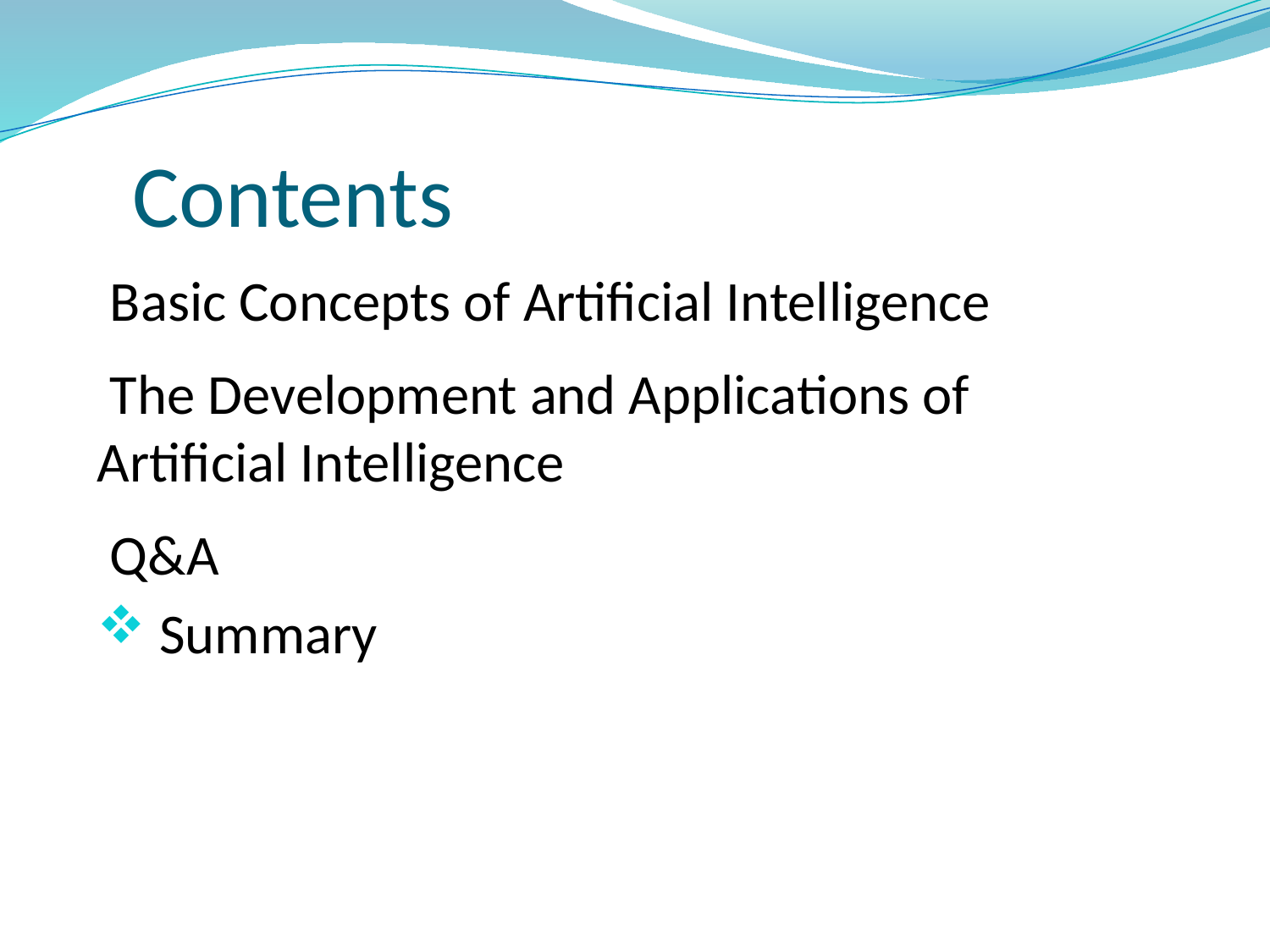

# Contents
 Basic Concepts of Artificial Intelligence
 The Development and Applications of Artificial Intelligence
 Q&A
 Summary